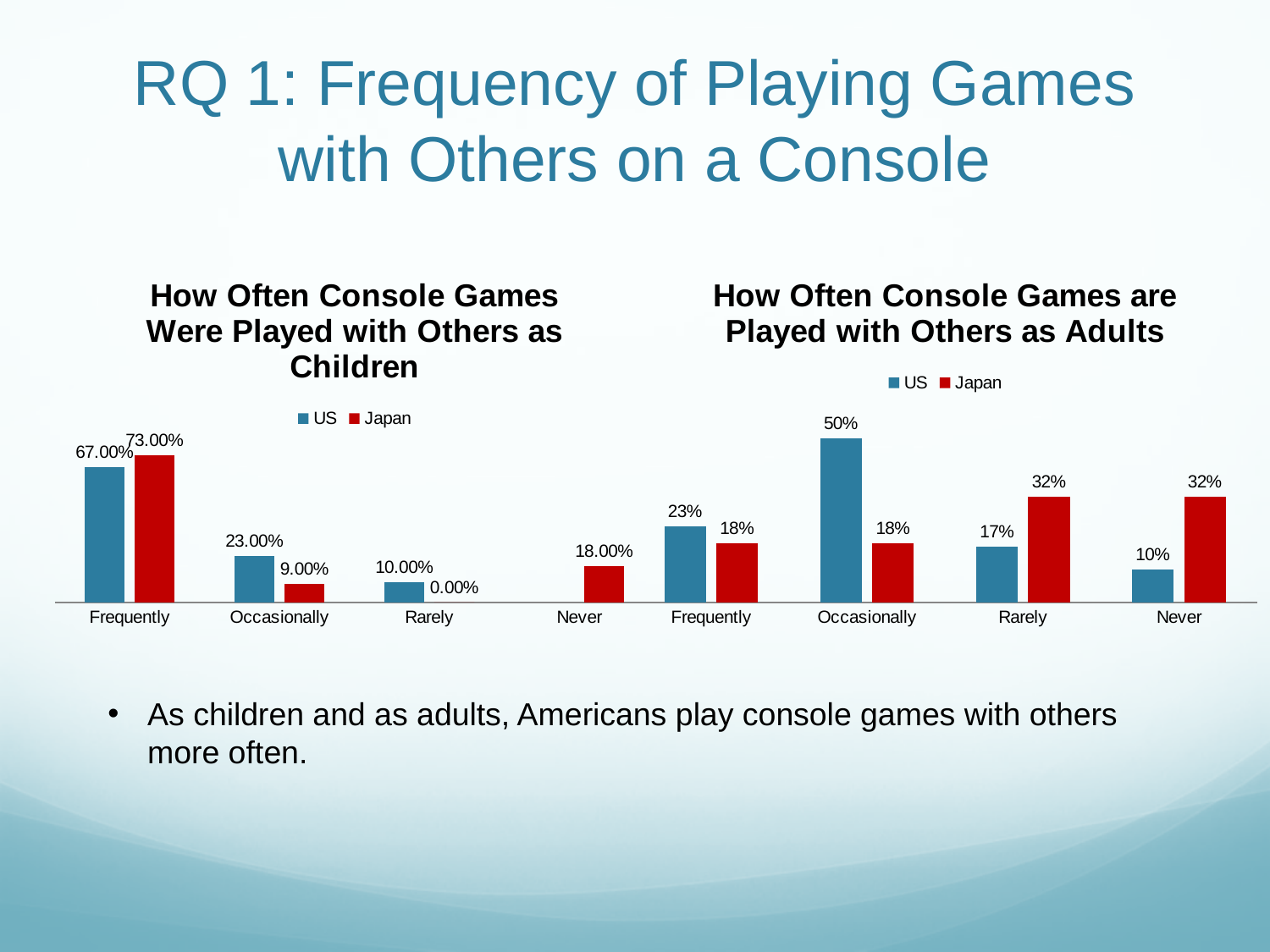

# RQ 1: Frequency of Playing Games with Others on a Console

### Chart: How Often Console Games Were Played with Others as Children

| Category | US | Japan |
|---|---|---|
| Frequently | 0.67 | 0.73 |
| Occasionally | 0.23 | 0.09 |
| Rarely | 0.1 | 0.0 |
| Never | None | 0.18 |

### Chart: How Often Console Games are Played with Others as Adults

| Category | US | Japan |
|---|---|---|
| Frequently | 0.23 | 0.18 |
| Occasionally | 0.5 | 0.18 |
| Rarely | 0.17 | 0.32 |
| Never | 0.1 | 0.32 |
As children and as adults, Americans play console games with others more often.